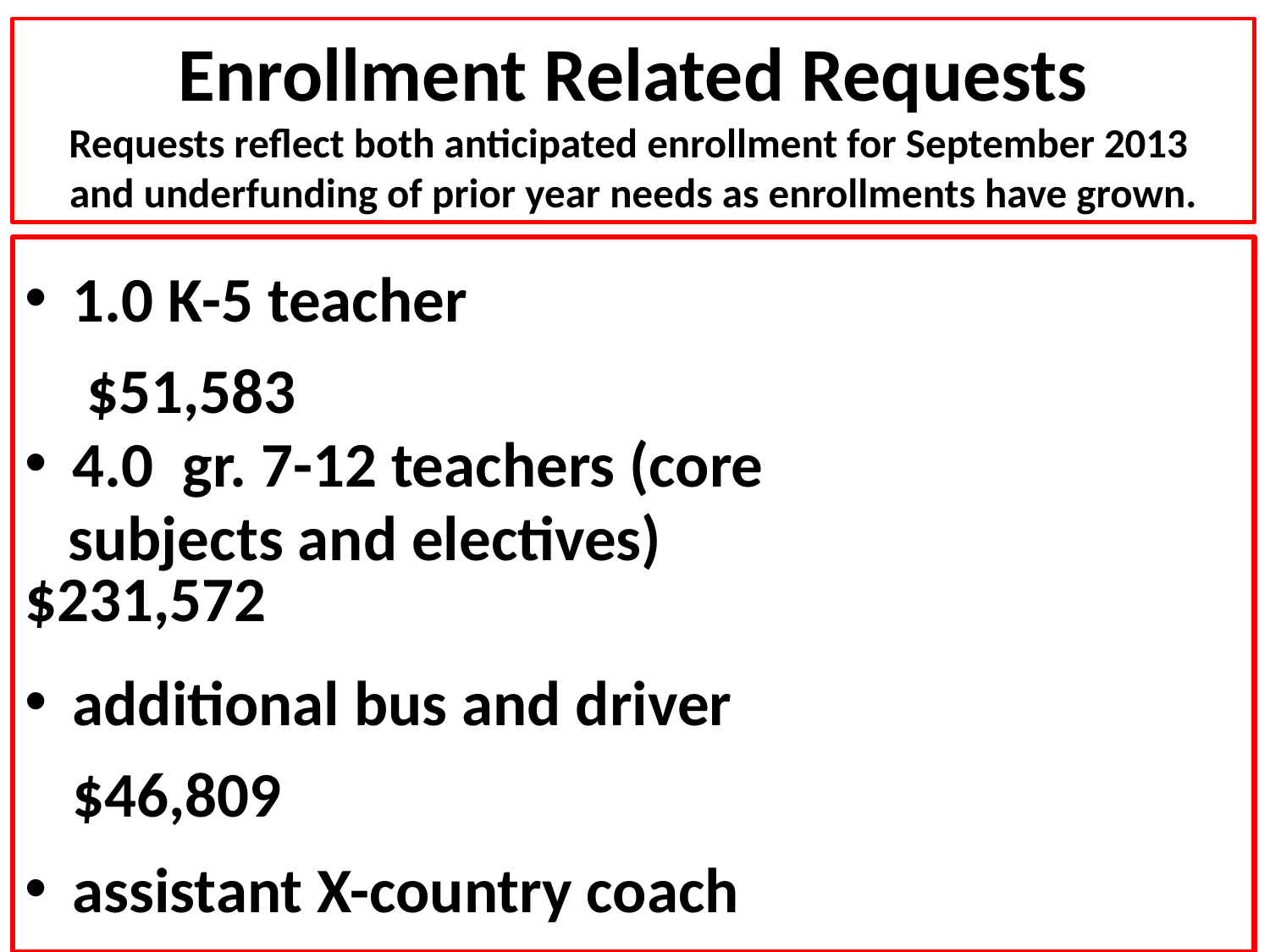

Enrollment Related Requests
Requests reflect both anticipated enrollment for September 2013
and underfunding of prior year needs as enrollments have grown.

1.0 K-5 teacher					     	   $51,583
4.0  gr. 7-12 teachers (core
   subjects and electives)		    		 $231,572
additional bus and driver		  	   $46,809
assistant X-country coach		          $1,623
assistant sailing coach					      $1,623
Total in Enrollment Related = $333,210